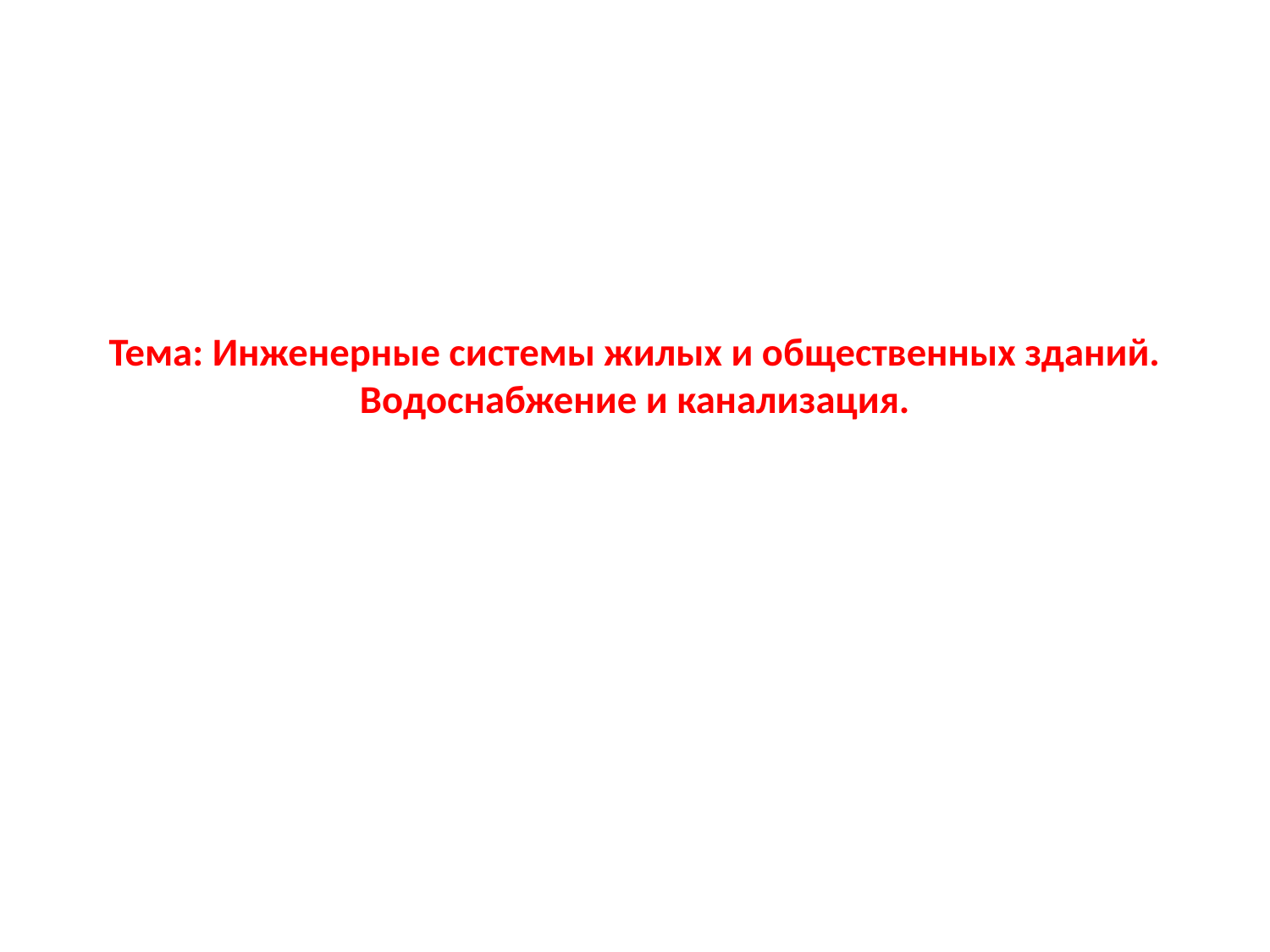

# Тема: Инженерные системы жилых и общественных зданий. Водоснабжение и канализация.